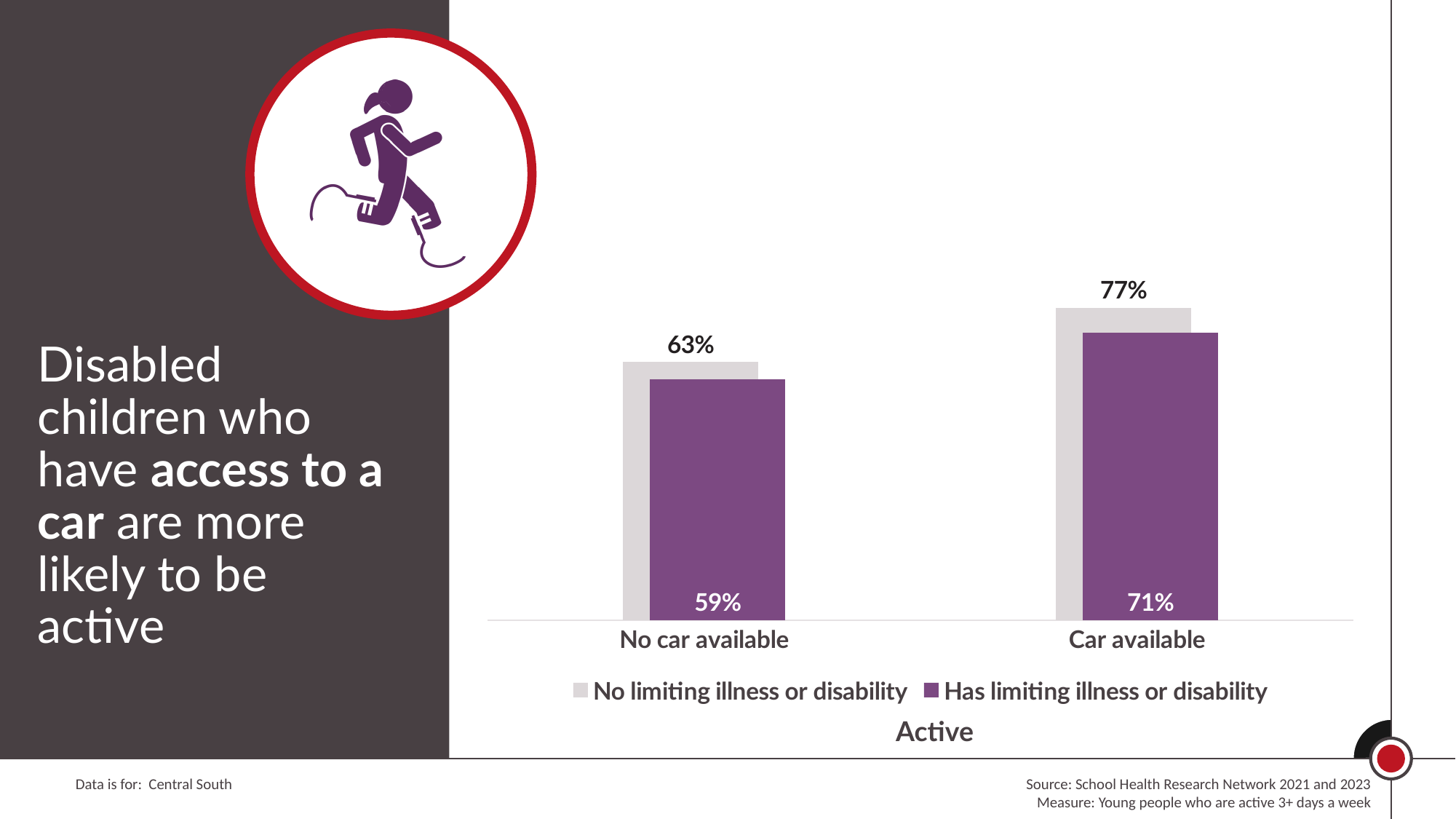

### Chart

| Category | No limiting illness or disability | Has limiting illness or disability |
|---|---|---|
| No car available | 0.6338259441707718 | 0.591743119266055 |
| Car available | 0.7661976186794495 | 0.7058208434994772 |
Disabled children who have access to a car are more likely to be active

Active